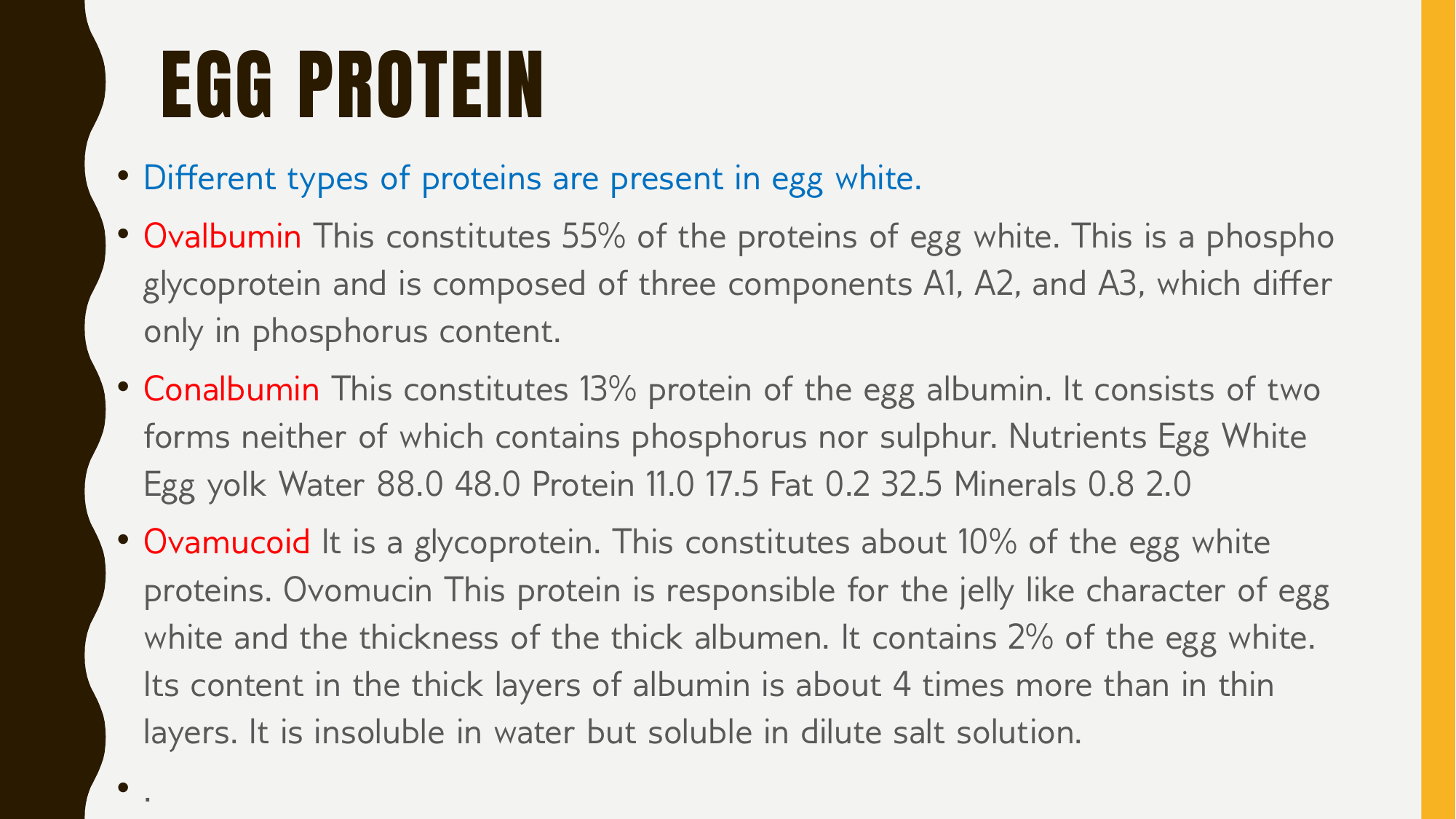

# Egg Protein
Different types of proteins are present in egg white.
Ovalbumin This constitutes 55% of the proteins of egg white. This is a phospho glycoprotein and is composed of three components A1, A2, and A3, which differ only in phosphorus content.
Conalbumin This constitutes 13% protein of the egg albumin. It consists of two forms neither of which contains phosphorus nor sulphur. Nutrients Egg White Egg yolk Water 88.0 48.0 Protein 11.0 17.5 Fat 0.2 32.5 Minerals 0.8 2.0
Ovamucoid It is a glycoprotein. This constitutes about 10% of the egg white proteins. Ovomucin This protein is responsible for the jelly like character of egg white and the thickness of the thick albumen. It contains 2% of the egg white. Its content in the thick layers of albumin is about 4 times more than in thin layers. It is insoluble in water but soluble in dilute salt solution.
.